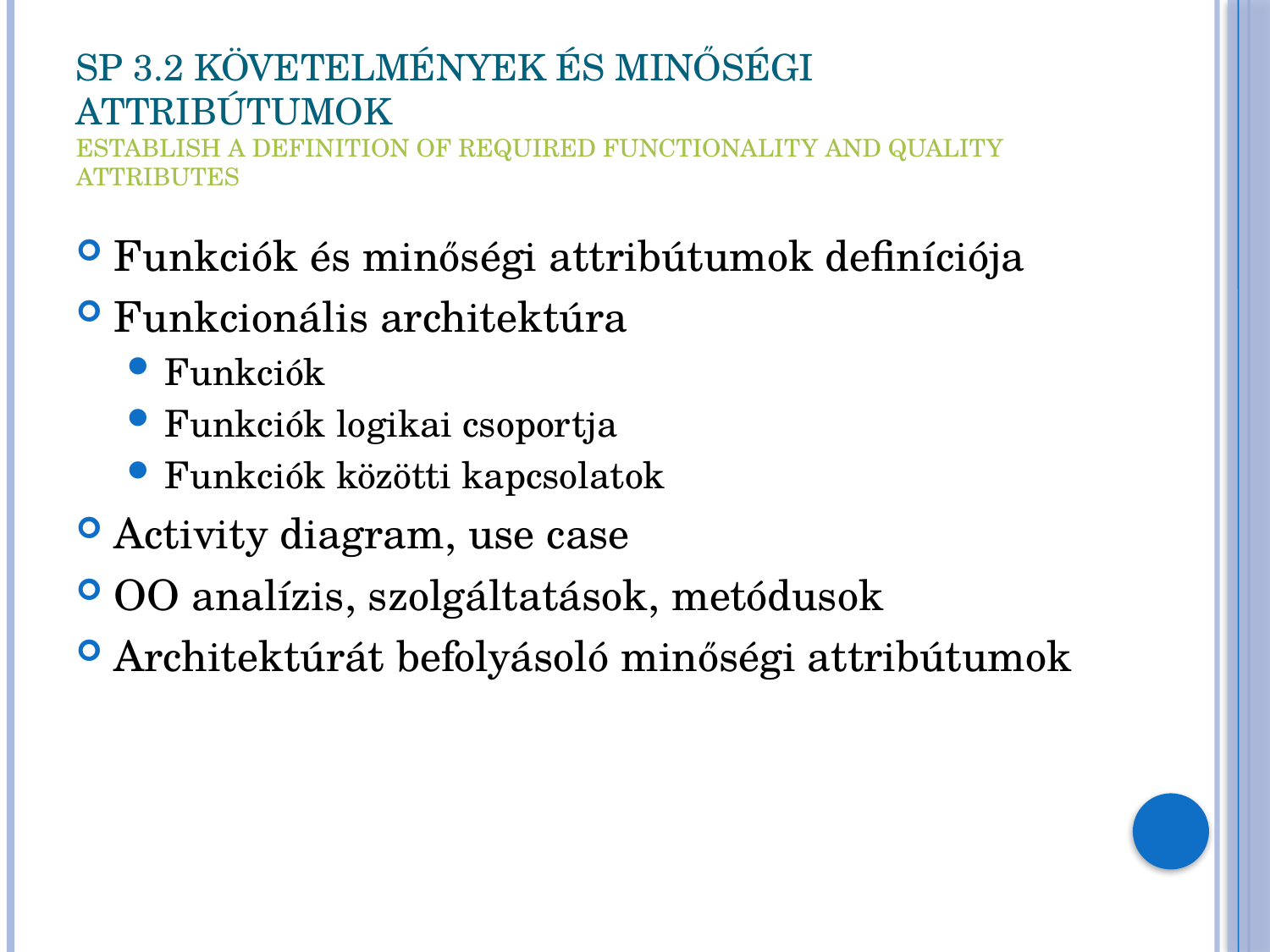

# SP 3.2 Követelmények és minőségi attribútumok Establish a Definition of Required Functionality and Quality Attributes
Funkciók és minőségi attribútumok definíciója
Funkcionális architektúra
Funkciók
Funkciók logikai csoportja
Funkciók közötti kapcsolatok
Activity diagram, use case
OO analízis, szolgáltatások, metódusok
Architektúrát befolyásoló minőségi attribútumok